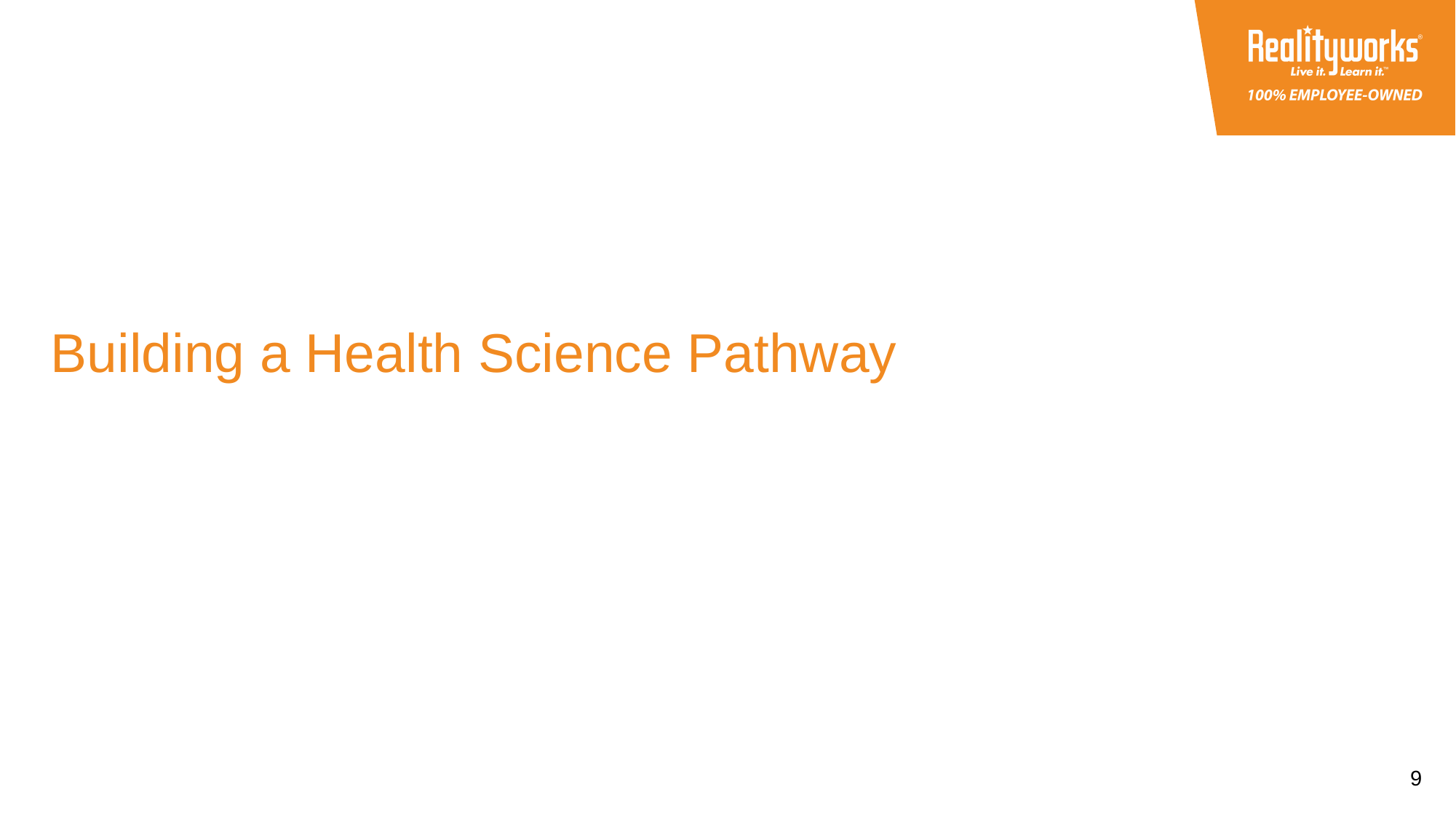

# Building a Health Science Pathway
9